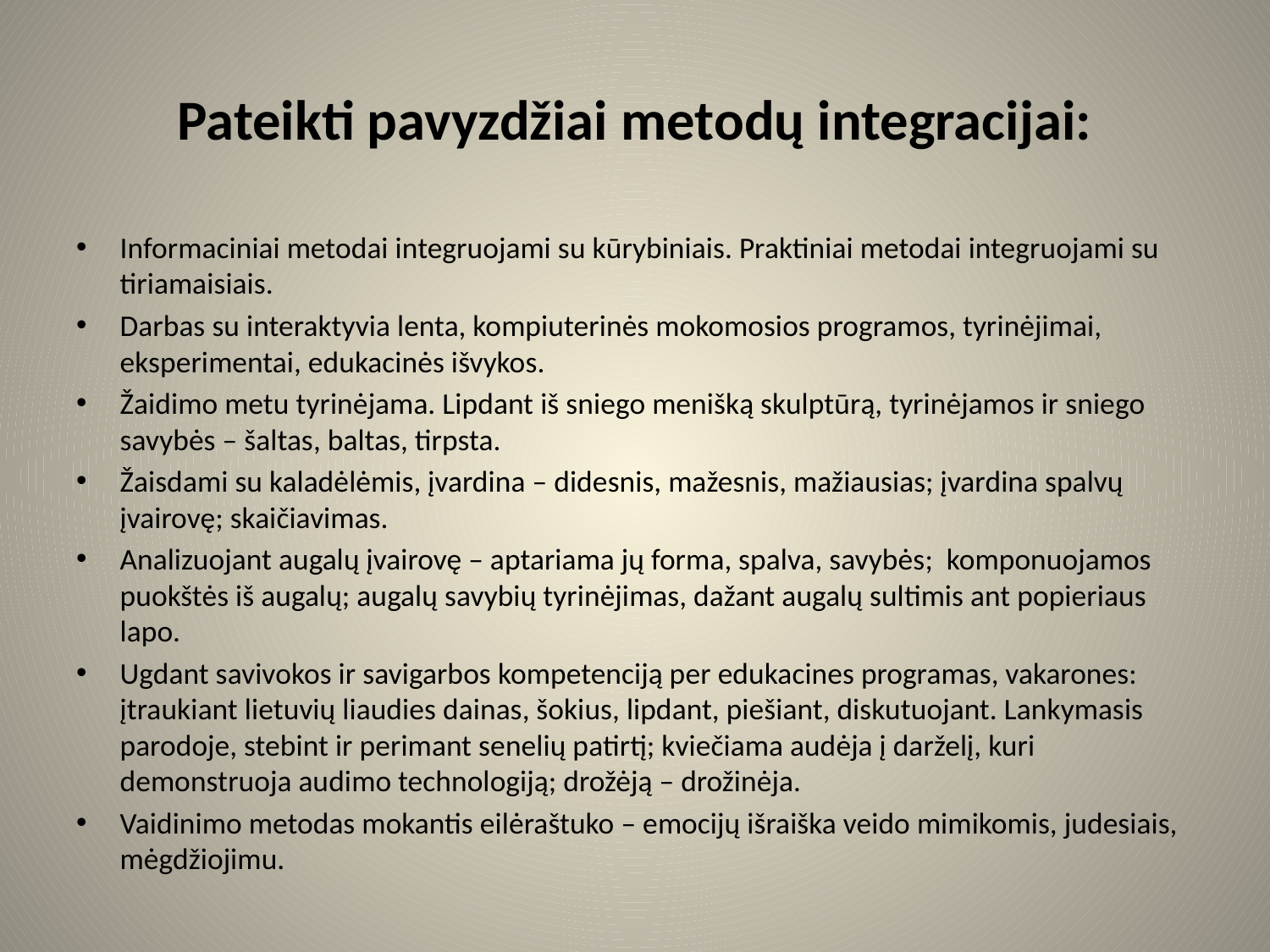

# Pateikti pavyzdžiai metodų integracijai:
Informaciniai metodai integruojami su kūrybiniais. Praktiniai metodai integruojami su tiriamaisiais.
Darbas su interaktyvia lenta, kompiuterinės mokomosios programos, tyrinėjimai, eksperimentai, edukacinės išvykos.
Žaidimo metu tyrinėjama. Lipdant iš sniego menišką skulptūrą, tyrinėjamos ir sniego savybės – šaltas, baltas, tirpsta.
Žaisdami su kaladėlėmis, įvardina – didesnis, mažesnis, mažiausias; įvardina spalvų įvairovę; skaičiavimas.
Analizuojant augalų įvairovę – aptariama jų forma, spalva, savybės;  komponuojamos puokštės iš augalų; augalų savybių tyrinėjimas, dažant augalų sultimis ant popieriaus lapo.
Ugdant savivokos ir savigarbos kompetenciją per edukacines programas, vakarones: įtraukiant lietuvių liaudies dainas, šokius, lipdant, piešiant, diskutuojant. Lankymasis parodoje, stebint ir perimant senelių patirtį; kviečiama audėja į darželį, kuri demonstruoja audimo technologiją; drožėją – drožinėja.
Vaidinimo metodas mokantis eilėraštuko – emocijų išraiška veido mimikomis, judesiais, mėgdžiojimu.